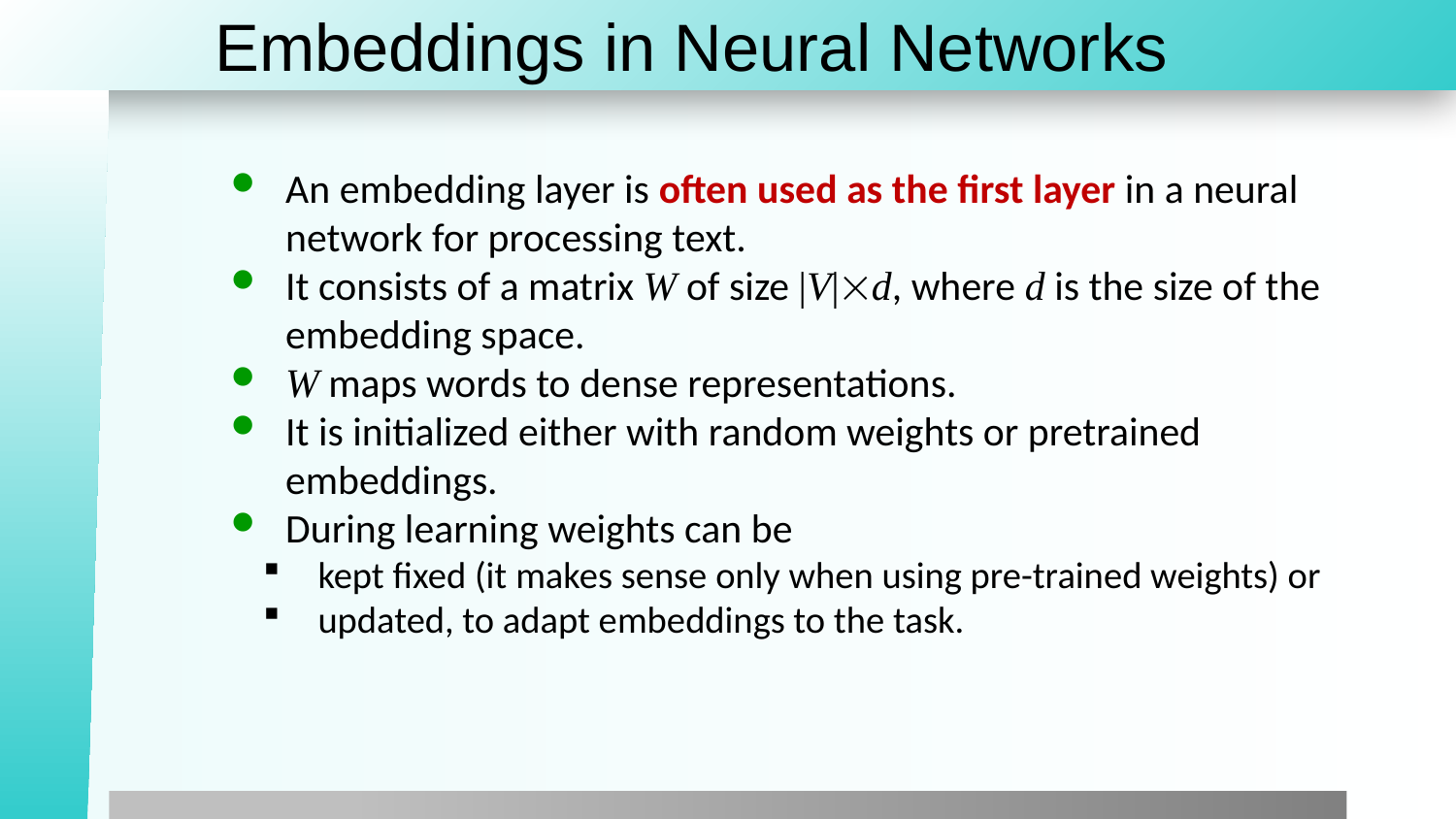

# Embeddings in Neural Networks
An embedding layer is often used as the first layer in a neural network for processing text.
It consists of a matrix W of size |V|×d, where d is the size of the embedding space.
W maps words to dense representations.
It is initialized either with random weights or pretrained embeddings.
During learning weights can be
kept fixed (it makes sense only when using pre-trained weights) or
updated, to adapt embeddings to the task.